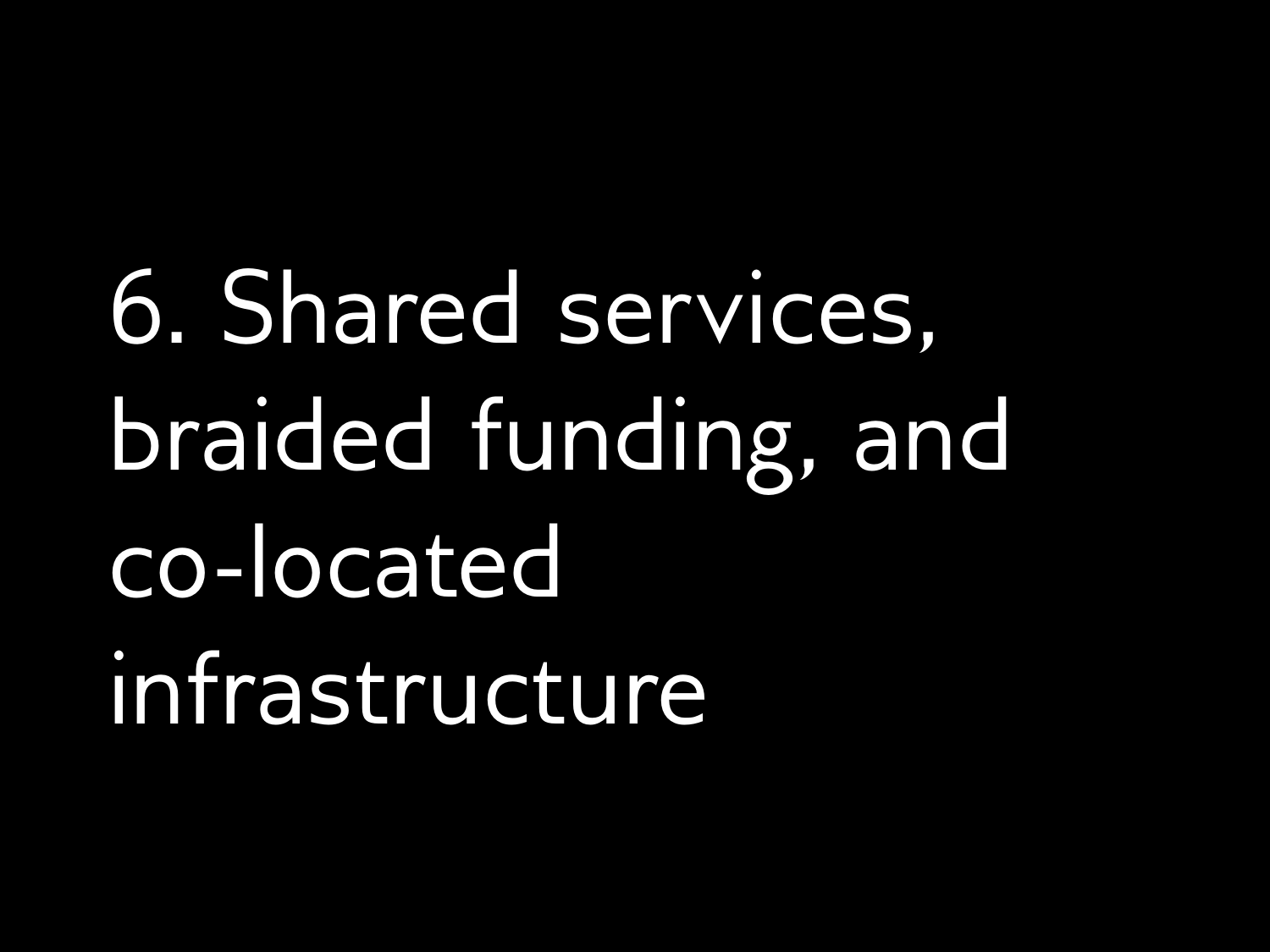

6. Shared services, braided funding, and co-located infrastructure